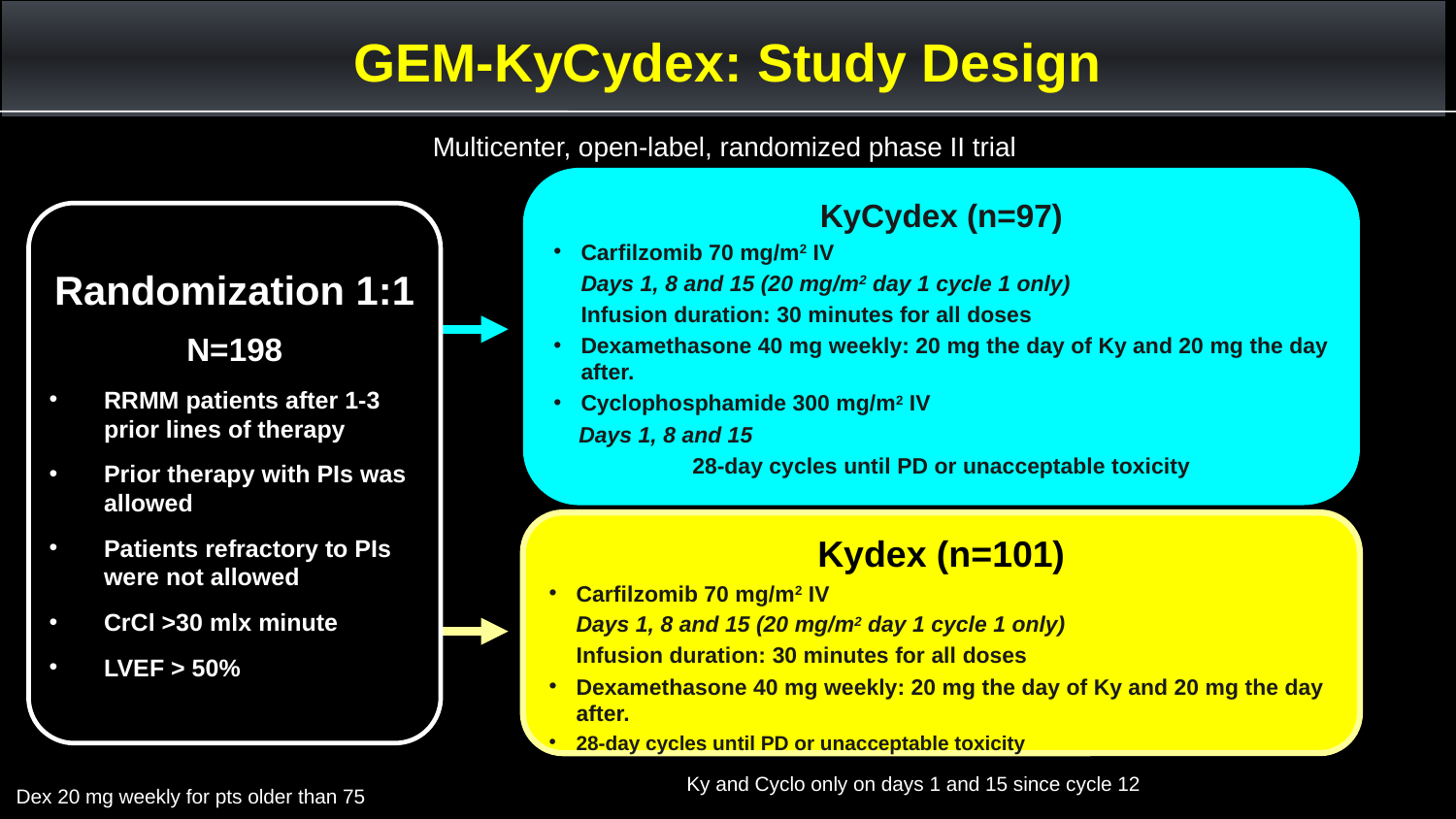

GEM-KyCydex: Study Design

Multicenter, open-label, randomized phase II trial
KyCydex (n=97)
Carfilzomib 70 mg/m2 IV
	Days 1, 8 and 15 (20 mg/m2 day 1 cycle 1 only)
	Infusion duration: 30 minutes for all doses
Dexamethasone 40 mg weekly: 20 mg the day of Ky and 20 mg the day after.
Cyclophosphamide 300 mg/m2 IV
    Days 1, 8 and 15
28-day cycles until PD or unacceptable toxicity
Randomization 1:1
N=198
RRMM patients after 1-3 prior lines of therapy
Prior therapy with PIs was allowed
Patients refractory to PIs were not allowed
CrCl >30 mlx minute
LVEF > 50%

Kydex (n=101)
Carfilzomib 70 mg/m2 IV
	Days 1, 8 and 15 (20 mg/m2 day 1 cycle 1 only)
	Infusion duration: 30 minutes for all doses
Dexamethasone 40 mg weekly: 20 mg the day of Ky and 20 mg the day after.
28-day cycles until PD or unacceptable toxicity

Ky and Cyclo only on days 1 and 15 since cycle 12
Dex 20 mg weekly for pts older than 75